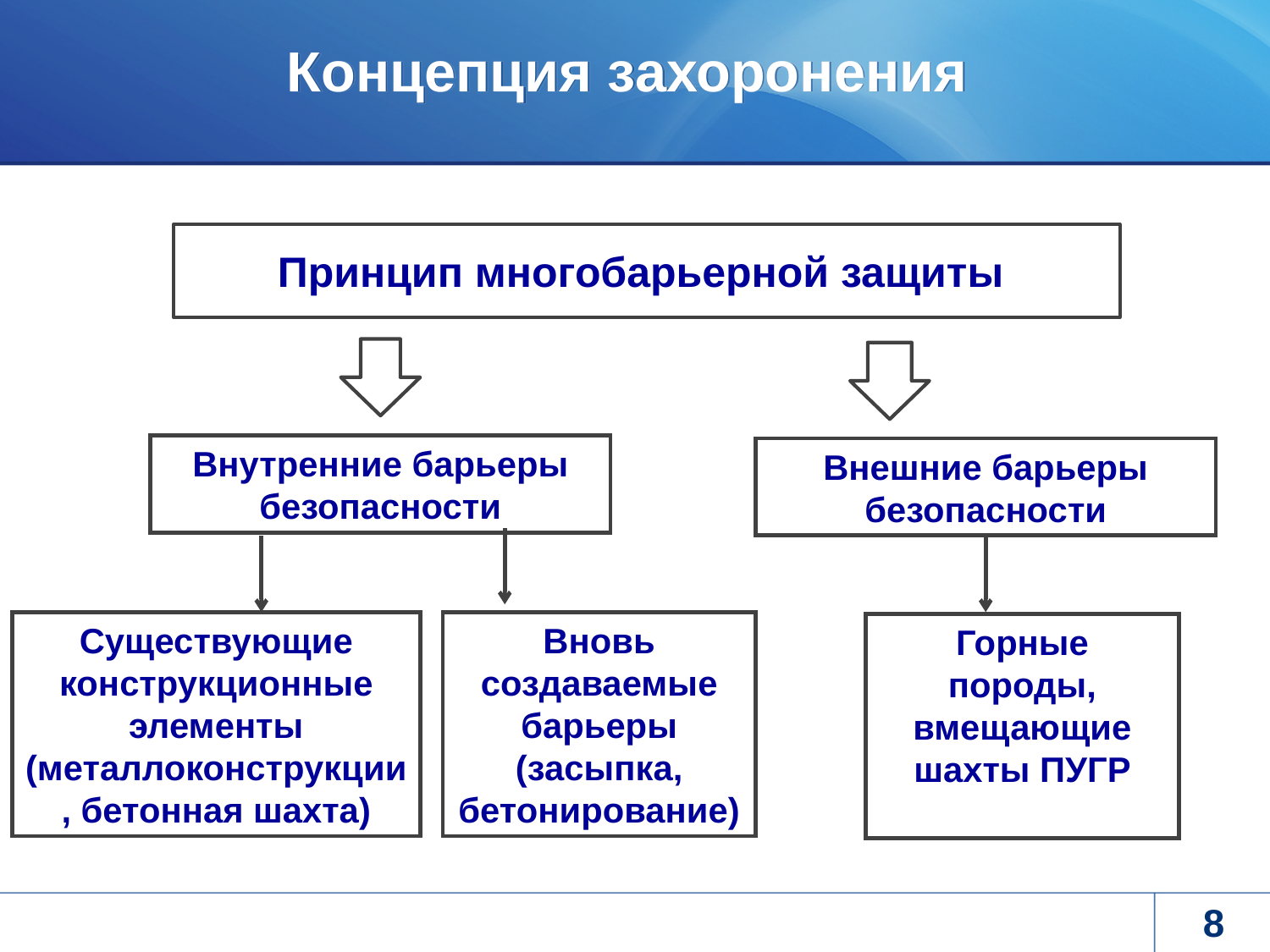

# Концепция захоронения
Принцип многобарьерной защиты

Внутренние барьеры безопасности
Внешние барьеры безопасности
Существующие конструкционные элементы (металлоконструкции, бетонная шахта)
Вновь создаваемые барьеры
(засыпка, бетонирование)
Горные породы, вмещающие шахты ПУГР

8